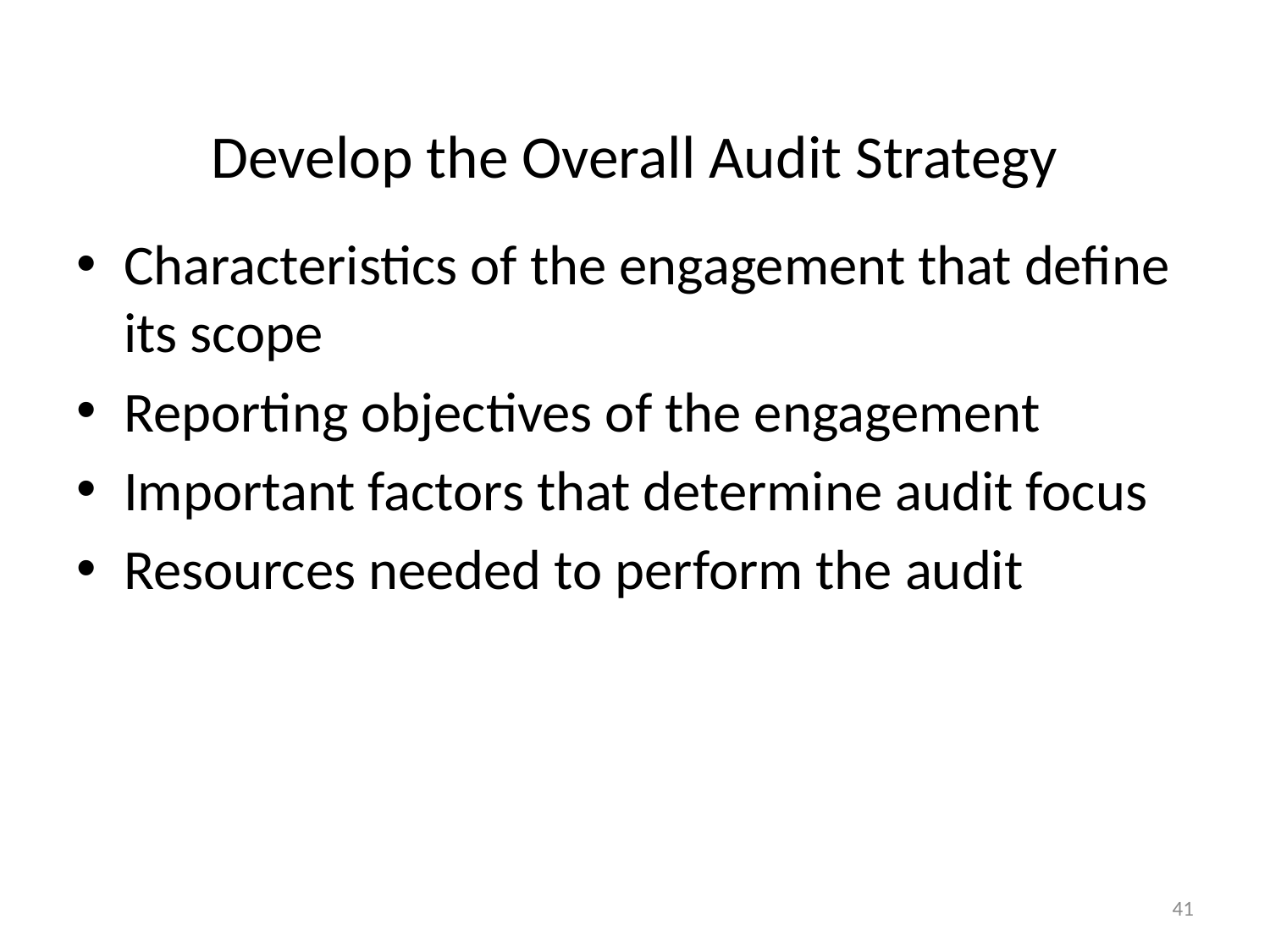

# Develop the Overall Audit Strategy
Characteristics of the engagement that define its scope
Reporting objectives of the engagement
Important factors that determine audit focus
Resources needed to perform the audit
41